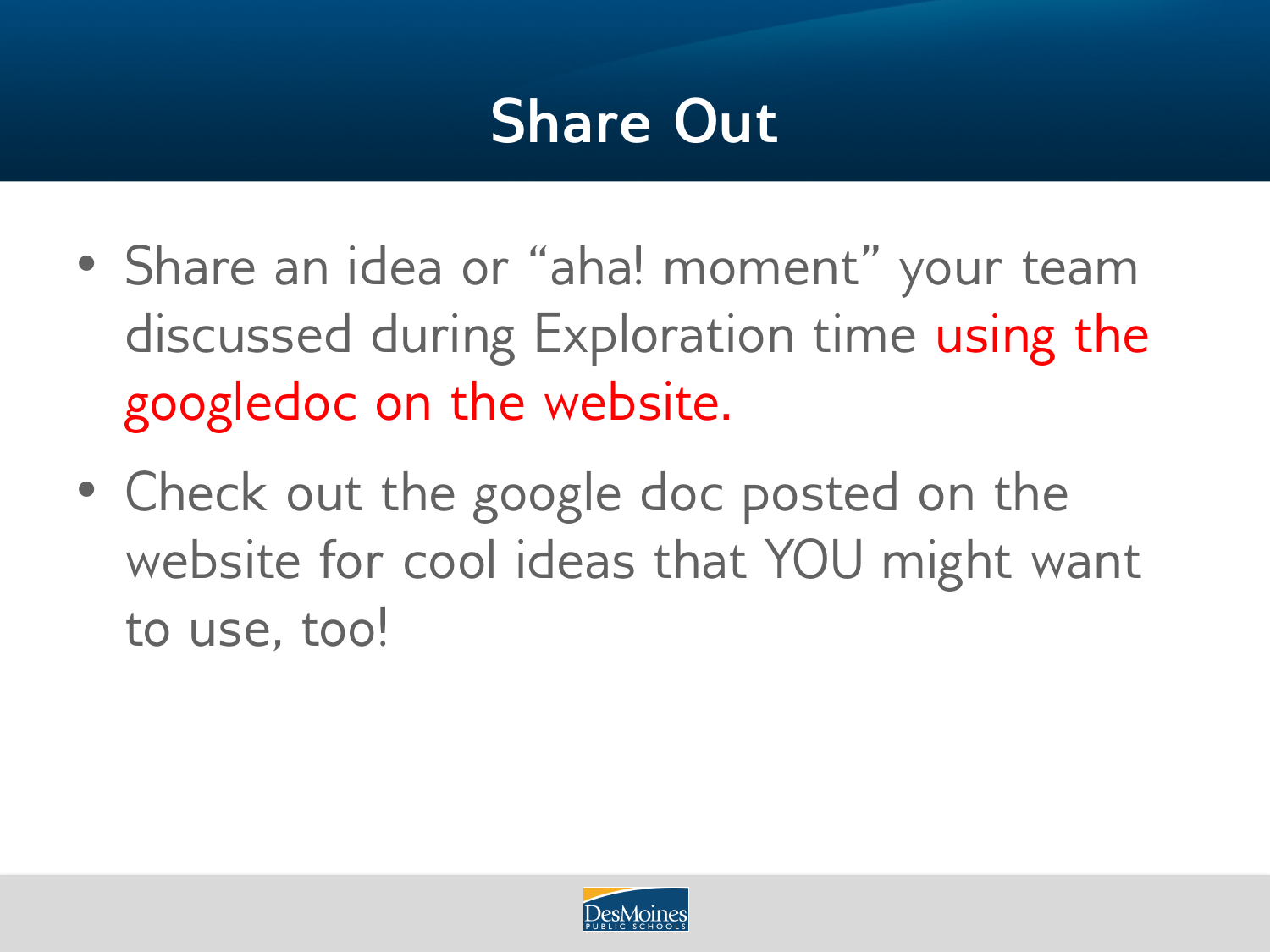

# Share Out
Share an idea or “aha! moment” your team discussed during Exploration time using the googledoc on the website.
Check out the google doc posted on the website for cool ideas that YOU might want to use, too!